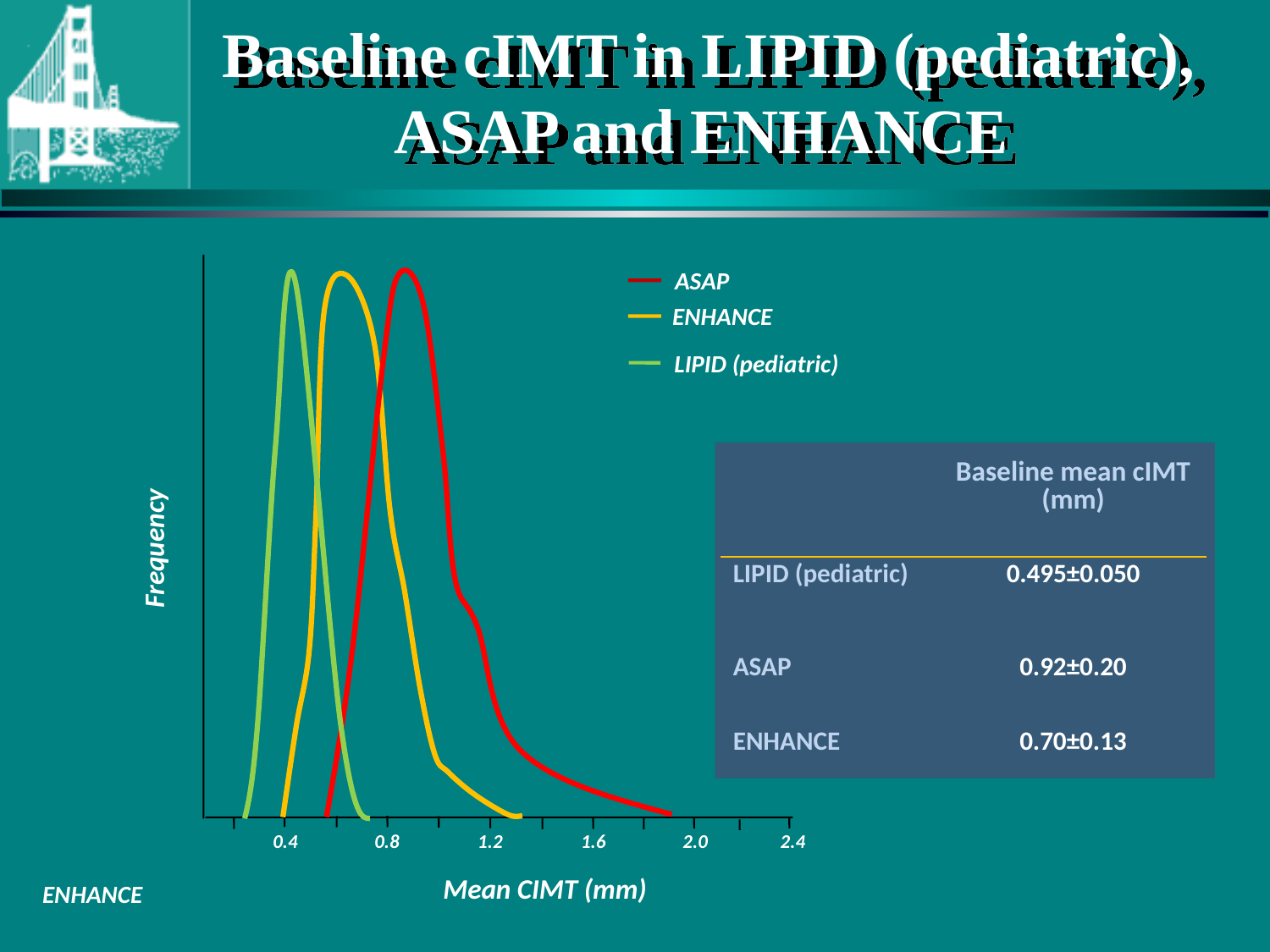

# Baseline cIMT in LIPID (pediatric), ASAP and ENHANCE

ASAP

ENHANCE

Frequency

0.4
2.4
0.8
1.2
1.6
2.0
Mean CIMT (mm)
LIPID (pediatric)

|  | Baseline mean cIMT (mm) |
| --- | --- |
| LIPID (pediatric) | 0.495±0.050 |
| ASAP | 0.92±0.20 |
| ENHANCE | 0.70±0.13 |

ENHANCE